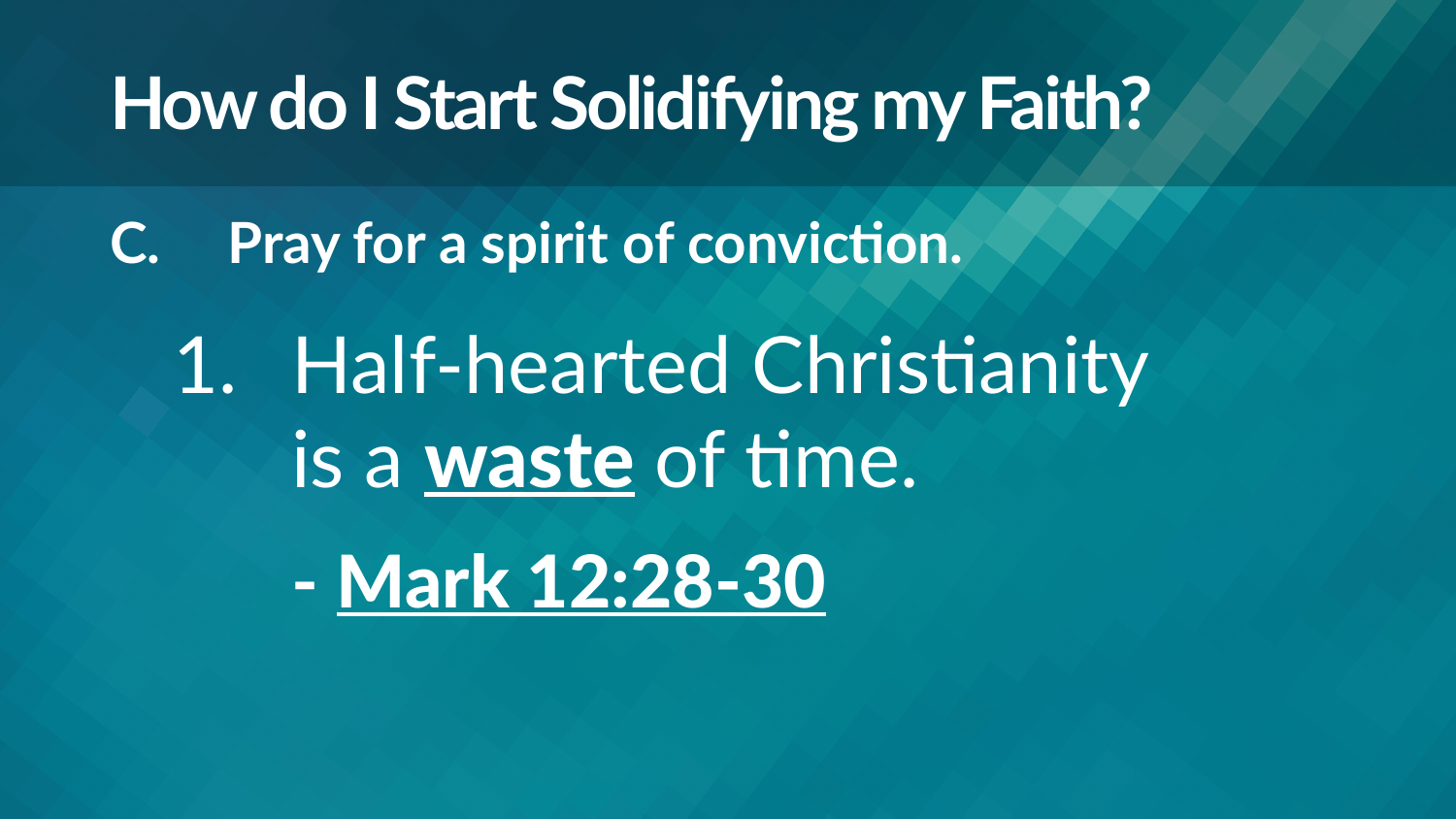

# How do I Start Solidifying my Faith?
Pray for a spirit of conviction.
Half-hearted Christianity
is a waste of time.
- Mark 12:28-30